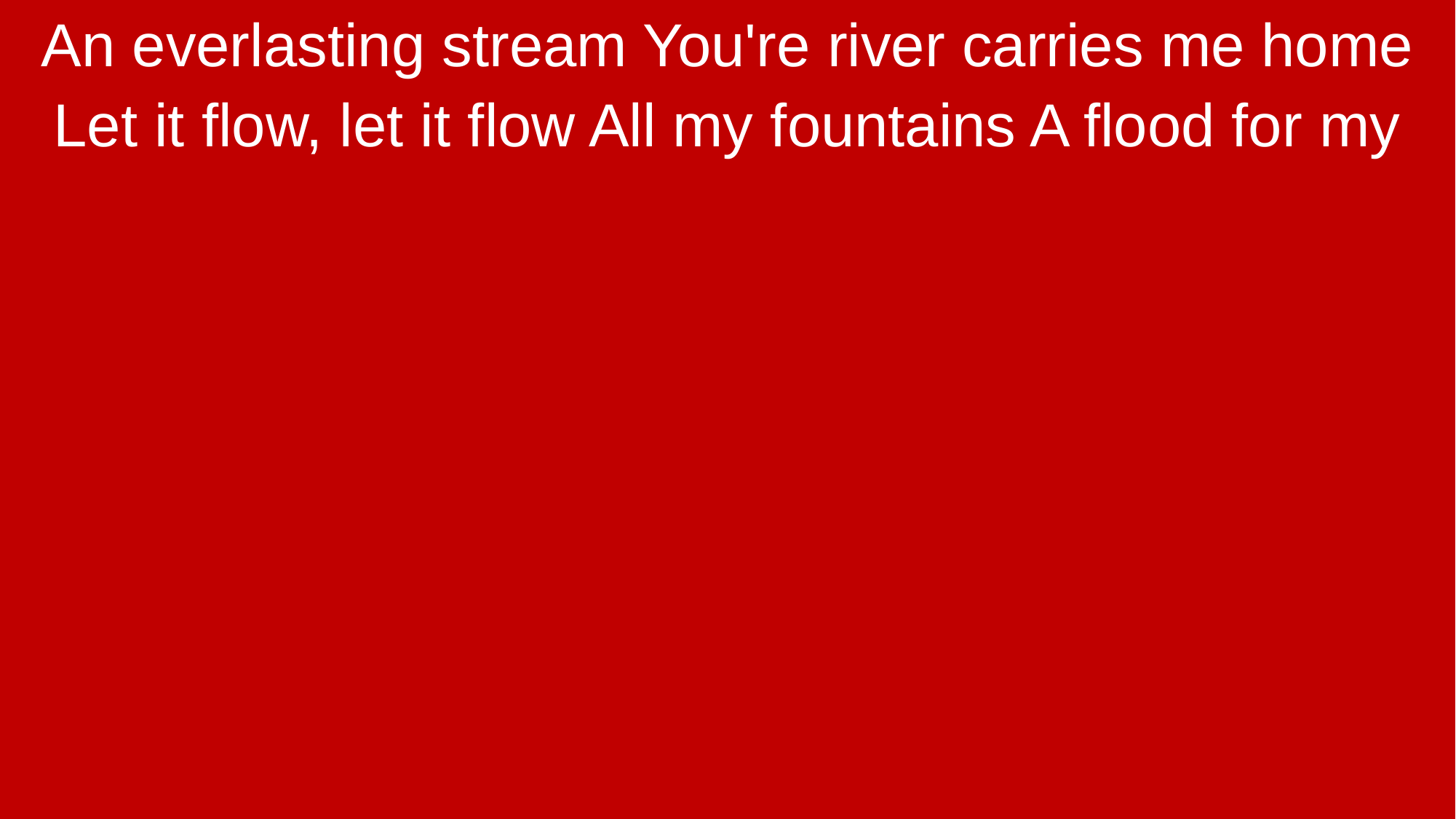

An everlasting stream You're river carries me home
Let it flow, let it flow All my fountains A flood for my